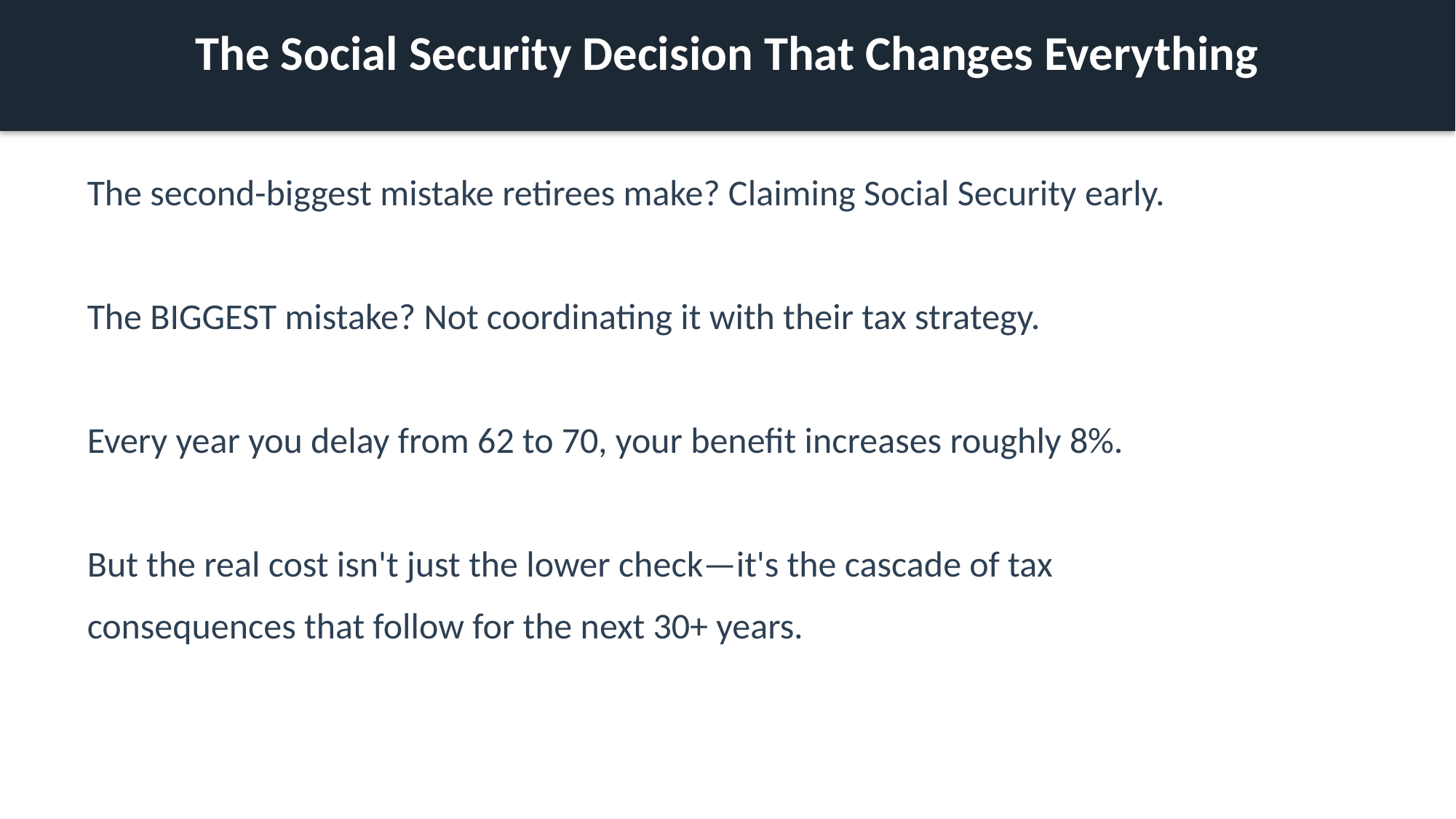

The Social Security Decision That Changes Everything
The second-biggest mistake retirees make? Claiming Social Security early.

The BIGGEST mistake? Not coordinating it with their tax strategy.

Every year you delay from 62 to 70, your benefit increases roughly 8%.

But the real cost isn't just the lower check—it's the cascade of tax
consequences that follow for the next 30+ years.